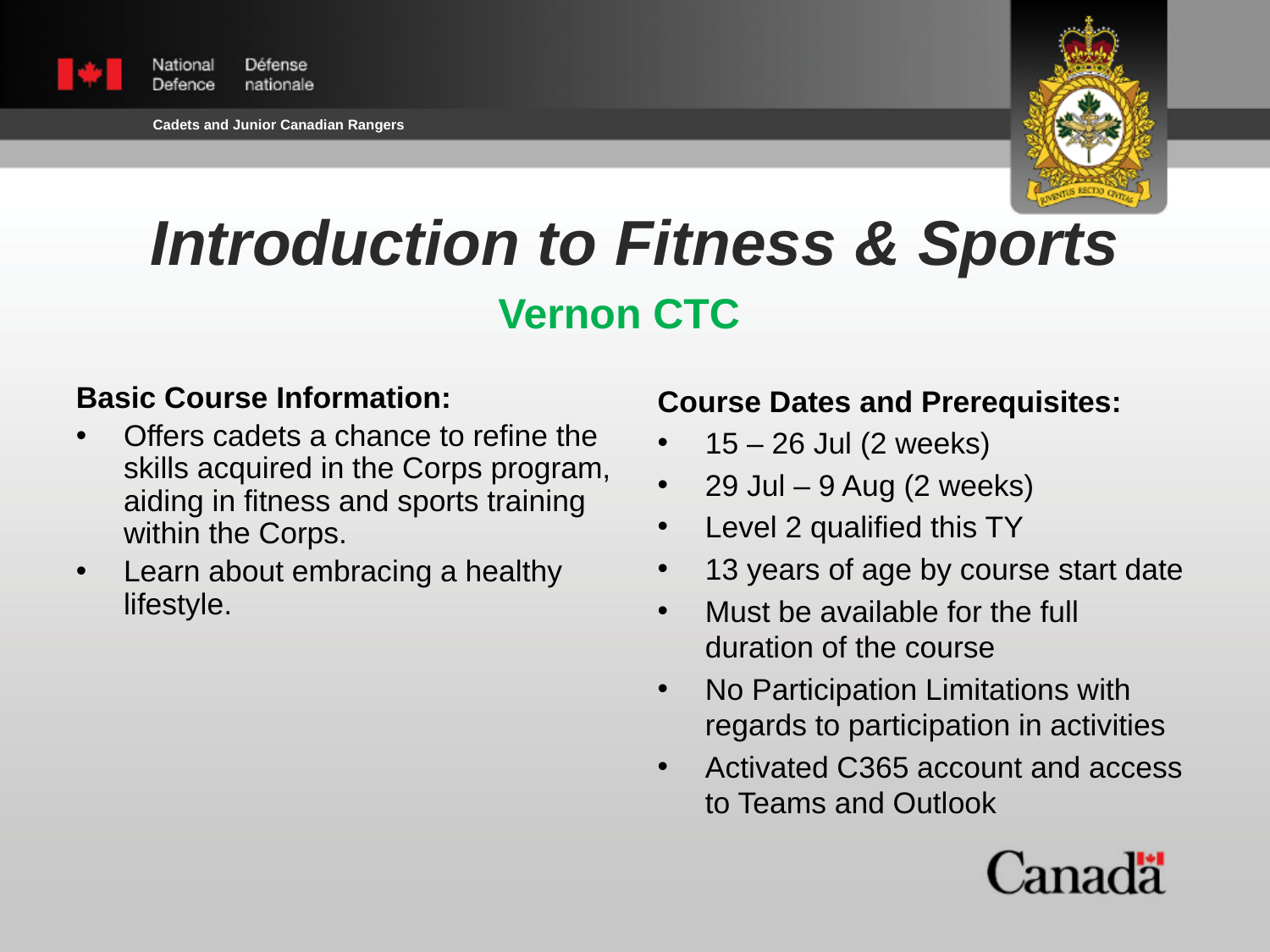

Introduction to Fitness & Sports
Vernon CTC
Basic Course Information:
Offers cadets a chance to refine the skills acquired in the Corps program, aiding in fitness and sports training within the Corps.
Learn about embracing a healthy lifestyle.
Course Dates and Prerequisites:
15 – 26 Jul (2 weeks)
29 Jul – 9 Aug (2 weeks)
Level 2 qualified this TY
13 years of age by course start date
Must be available for the full duration of the course
No Participation Limitations with regards to participation in activities
Activated C365 account and access to Teams and Outlook